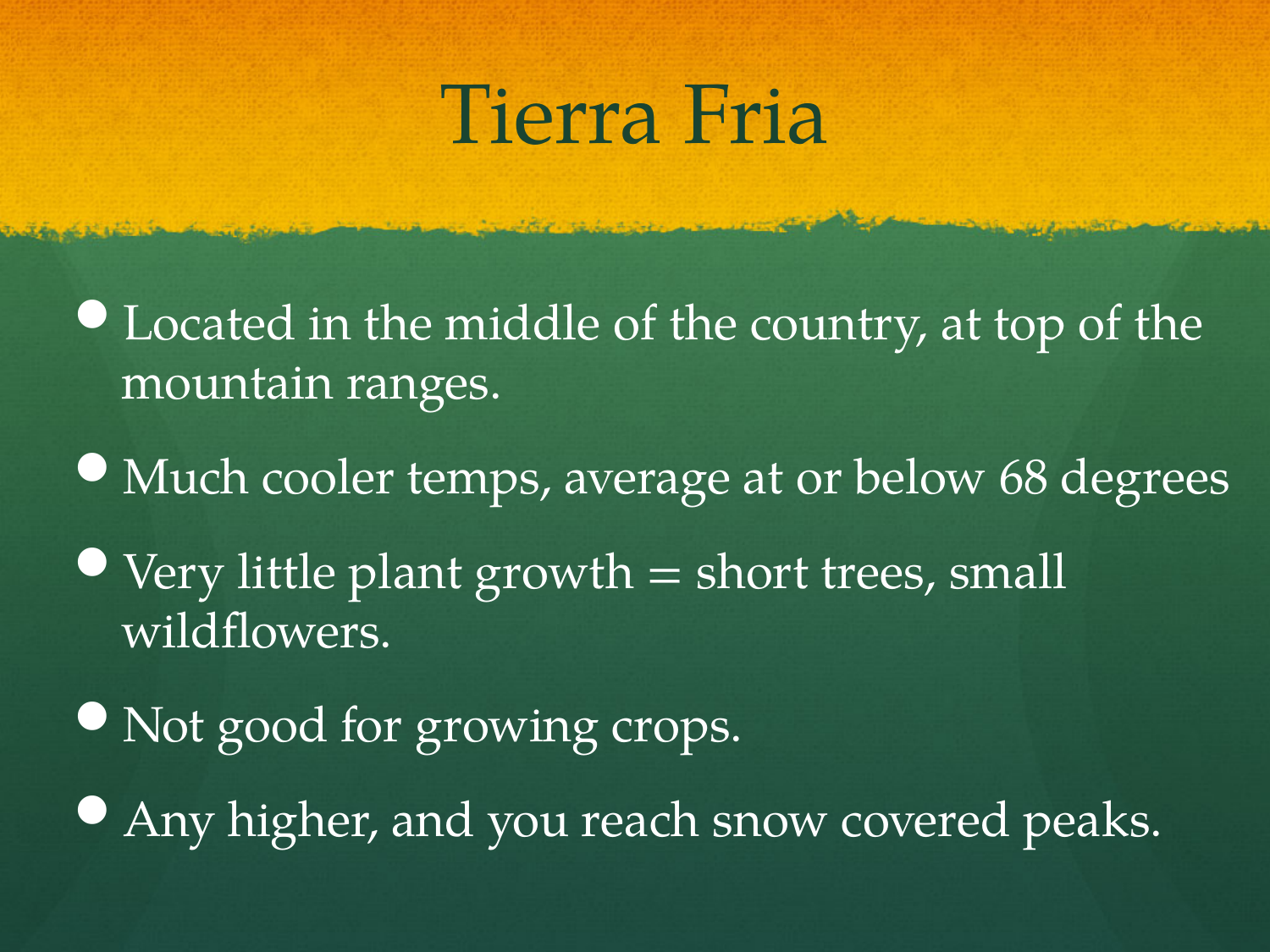

# Tierra Fria
Located in the middle of the country, at top of the mountain ranges.
Much cooler temps, average at or below 68 degrees
Very little plant growth = short trees, small wildflowers.
Not good for growing crops.
Any higher, and you reach snow covered peaks.